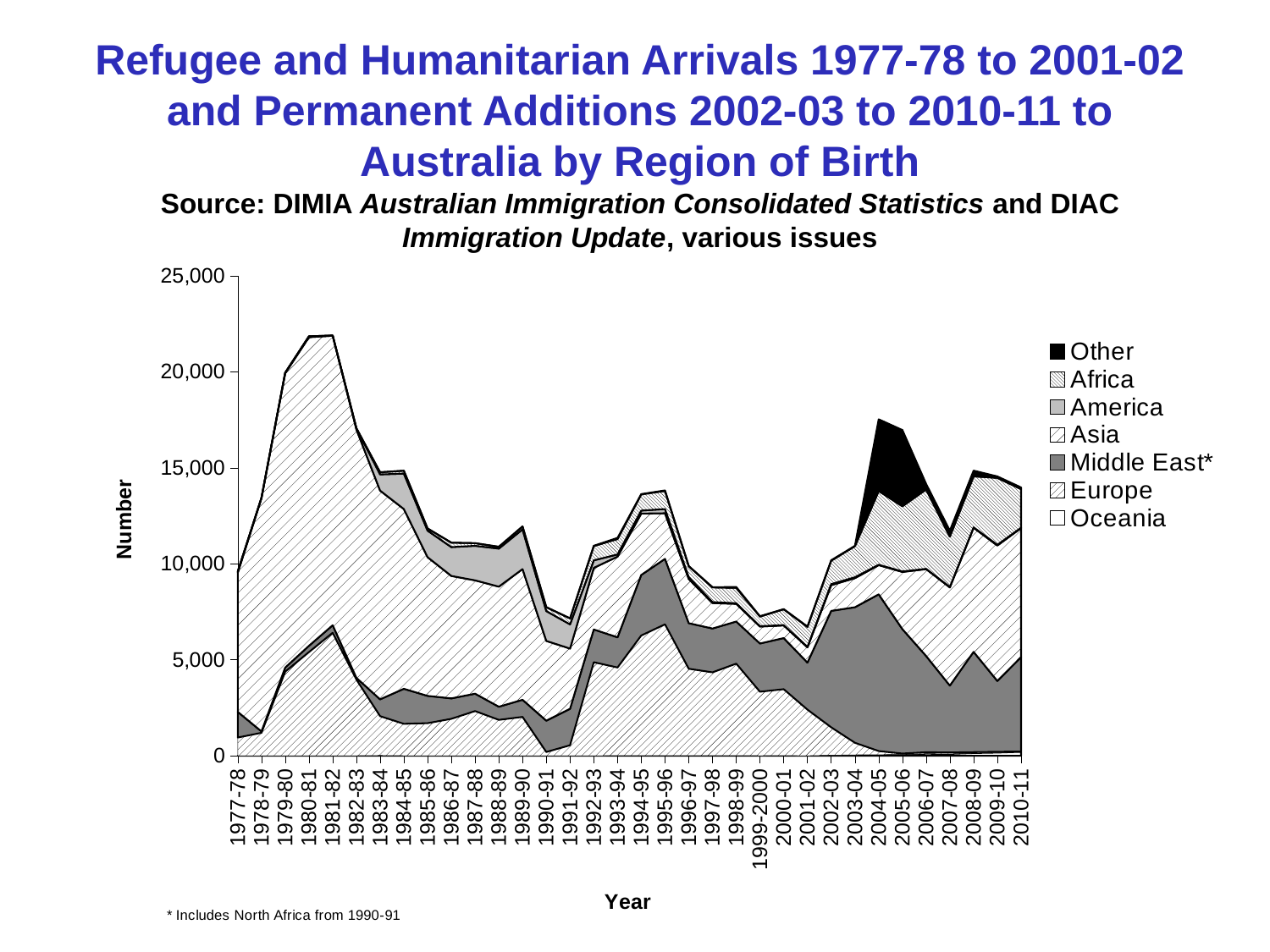

# Refugee and Humanitarian Arrivals 1977-78 to 2001-02 and Permanent Additions 2002-03 to 2010-11 to Australia by Region of Birth Source: DIMIA Australian Immigration Consolidated Statistics and DIAC Immigration Update, various issues

### Chart

| Category | Oceania | Europe | Middle East* | Asia | America | Africa | Other |
|---|---|---|---|---|---|---|---|
| 1977-78 | 0.0 | 952.0 | 1337.0 | 7242.0 | 52.0 | 14.0 | 0.0 |
| 1978-79 | 0.0 | 1196.0 | 72.0 | 12151.0 | 6.0 | 8.0 | 0.0 |
| 1979-80 | 1.0 | 4380.0 | 214.0 | 15330.0 | 27.0 | 1.0 | 0.0 |
| 1980-81 | 2.0 | 5397.0 | 327.0 | 16076.0 | 43.0 | 2.0 | 0.0 |
| 1981-82 | 3.0 | 6404.0 | 391.0 | 15079.0 | 7.0 | 6.0 | 0.0 |
| 1982-83 | 3.0 | 3962.0 | 91.0 | 12937.0 | 57.0 | 4.0 | 0.0 |
| 1983-84 | 16.0 | 2046.0 | 878.0 | 10874.0 | 841.0 | 114.0 | 0.0 |
| 1984-85 | 4.0 | 1660.0 | 1824.0 | 9365.0 | 1845.0 | 152.0 | 0.0 |
| 1985-86 | 3.0 | 1695.0 | 1420.0 | 7226.0 | 1382.0 | 114.0 | 0.0 |
| 1986-87 | 4.0 | 1921.0 | 1063.0 | 6380.0 | 1501.0 | 232.0 | 0.0 |
| 1987-88 | 4.0 | 2324.0 | 906.0 | 5906.0 | 1798.0 | 137.0 | 0.0 |
| 1988-89 | 2.0 | 1869.0 | 684.0 | 6254.0 | 1983.0 | 93.0 | 2.0 |
| 1989-90 | 2.0 | 2021.0 | 894.0 | 6807.0 | 2066.0 | 157.0 | 1.0 |
| 1990-91 | 0.0 | 196.0 | 1632.0 | 4154.0 | 1554.0 | 200.0 | 9.0 |
| 1991-92 | 1.0 | 548.0 | 1898.0 | 3136.0 | 1260.0 | 311.0 | 3.0 |
| 1992-93 | 1.0 | 4871.0 | 1708.0 | 3210.0 | 390.0 | 744.0 | 15.0 |
| 1993-94 | 9.0 | 4589.0 | 1572.0 | 4206.0 | 114.0 | 802.0 | 58.0 |
| 1994-95 | 10.0 | 6253.0 | 3156.0 | 3198.0 | 156.0 | 843.0 | 16.0 |
| 1995-96 | 6.0 | 6841.0 | 3412.0 | 2376.0 | 217.0 | 946.0 | 26.0 |
| 1996-97 | 6.0 | 4526.0 | 2374.0 | 2302.0 | 96.0 | 567.0 | 15.0 |
| 1997-98 | 14.0 | 4330.0 | 2283.0 | 1326.0 | 51.0 | 764.0 | 11.0 |
| 1998-99 | 14.0 | 4785.0 | 2193.0 | 921.0 | 31.0 | 798.0 | 48.0 |
| 1999-2000 | 3.0 | 3332.0 | 2511.0 | 882.0 | 22.0 | 502.0 | 15.0 |
| 2000-01 | 8.0 | 3460.0 | 2661.0 | 660.0 | 15.0 | 822.0 | 14.0 |
| 2001-02 | 1.0 | 2403.0 | 2449.0 | 796.0 | 26.0 | 1039.0 | 18.0 |
| 2002-03 | 31.0 | 1450.0 | 6066.0 | 1339.0 | 56.0 | 1219.0 | 24.0 |
| 2003-04 | 47.0 | 628.0 | 7061.0 | 1518.0 | 45.0 | 1621.0 | 18.0 |
| 2004-05 | 58.0 | 187.0 | 8162.0 | 1526.0 | 19.0 | 3840.0 | 3736.0 |
| 2005-06 | 64.0 | 51.0 | 6481.0 | 2980.0 | 25.0 | 3396.0 | 3970.0 |
| 2006-07 | 109.0 | 77.0 | 5010.0 | 4528.0 | 15.0 | 4133.0 | 286.0 |
| 2007-08 | 97.0 | 76.0 | 3481.0 | 5115.0 | 22.0 | 2622.0 | 316.0 |
| 2008-09 | 141.0 | 49.0 | 5222.0 | 6466.0 | 22.0 | 2654.0 | 300.0 |
| 2009-10 | 166.0 | 44.0 | 3688.0 | 7055.0 | 37.0 | 3483.0 | 78.0 |
| 2010-11 | 206.0 | 16.0 | 4923.0 | 6717.0 | 20.0 | 2007.0 | 87.0 |